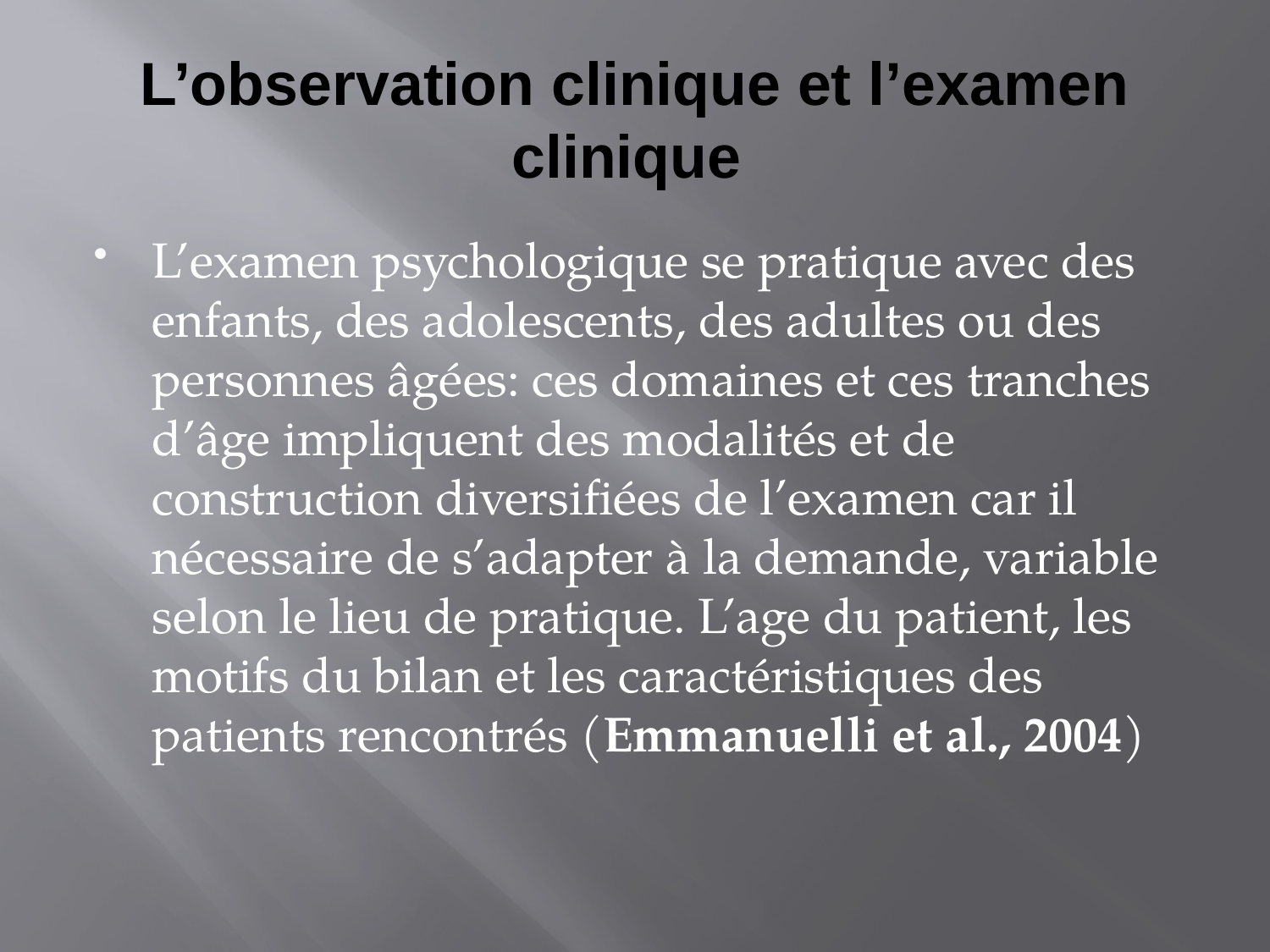

# L’observation clinique et l’examen clinique
L’examen psychologique se pratique avec des enfants, des adolescents, des adultes ou des personnes âgées: ces domaines et ces tranches d’âge impliquent des modalités et de construction diversifiées de l’examen car il nécessaire de s’adapter à la demande, variable selon le lieu de pratique. L’age du patient, les motifs du bilan et les caractéristiques des patients rencontrés (Emmanuelli et al., 2004)